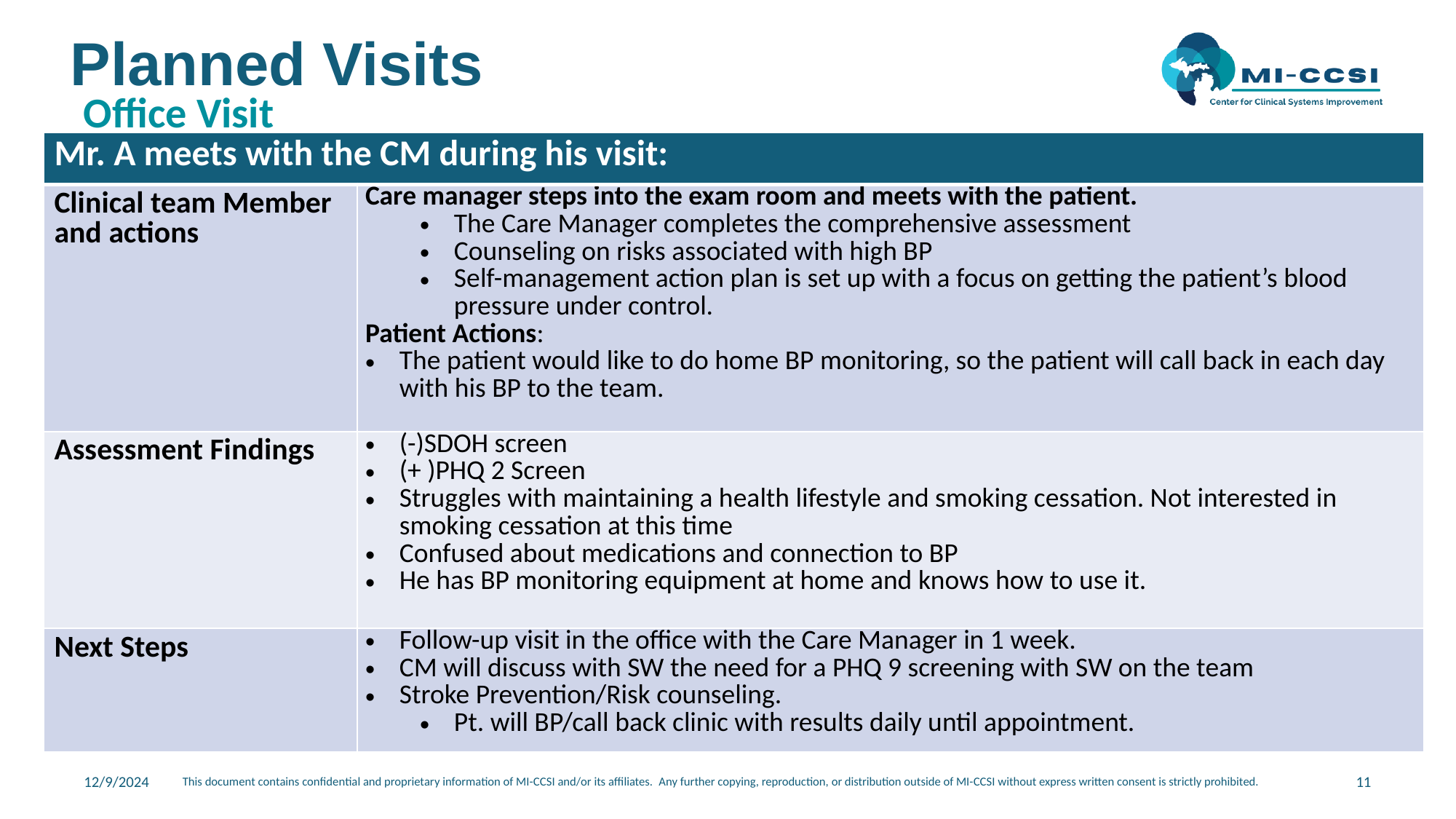

# Planned Visits
Office Visit
| Mr. A meets with the CM during his visit: |  |
| --- | --- |
| Clinical team Member and actions | Care manager steps into the exam room and meets with the patient. The Care Manager completes the comprehensive assessment Counseling on risks associated with high BP Self-management action plan is set up with a focus on getting the patient’s blood pressure under control. Patient Actions: The patient would like to do home BP monitoring, so the patient will call back in each day with his BP to the team. |
| Assessment Findings | (-)SDOH screen (+ )PHQ 2 Screen Struggles with maintaining a health lifestyle and smoking cessation. Not interested in smoking cessation at this time Confused about medications and connection to BP He has BP monitoring equipment at home and knows how to use it. |
| Next Steps | Follow-up visit in the office with the Care Manager in 1 week. CM will discuss with SW the need for a PHQ 9 screening with SW on the team Stroke Prevention/Risk counseling. Pt. will BP/call back clinic with results daily until appointment. |
12/9/2024
11
This document contains confidential and proprietary information of MI-CCSI and/or its affiliates.  Any further copying, reproduction, or distribution outside of MI-CCSI without express written consent is strictly prohibited.